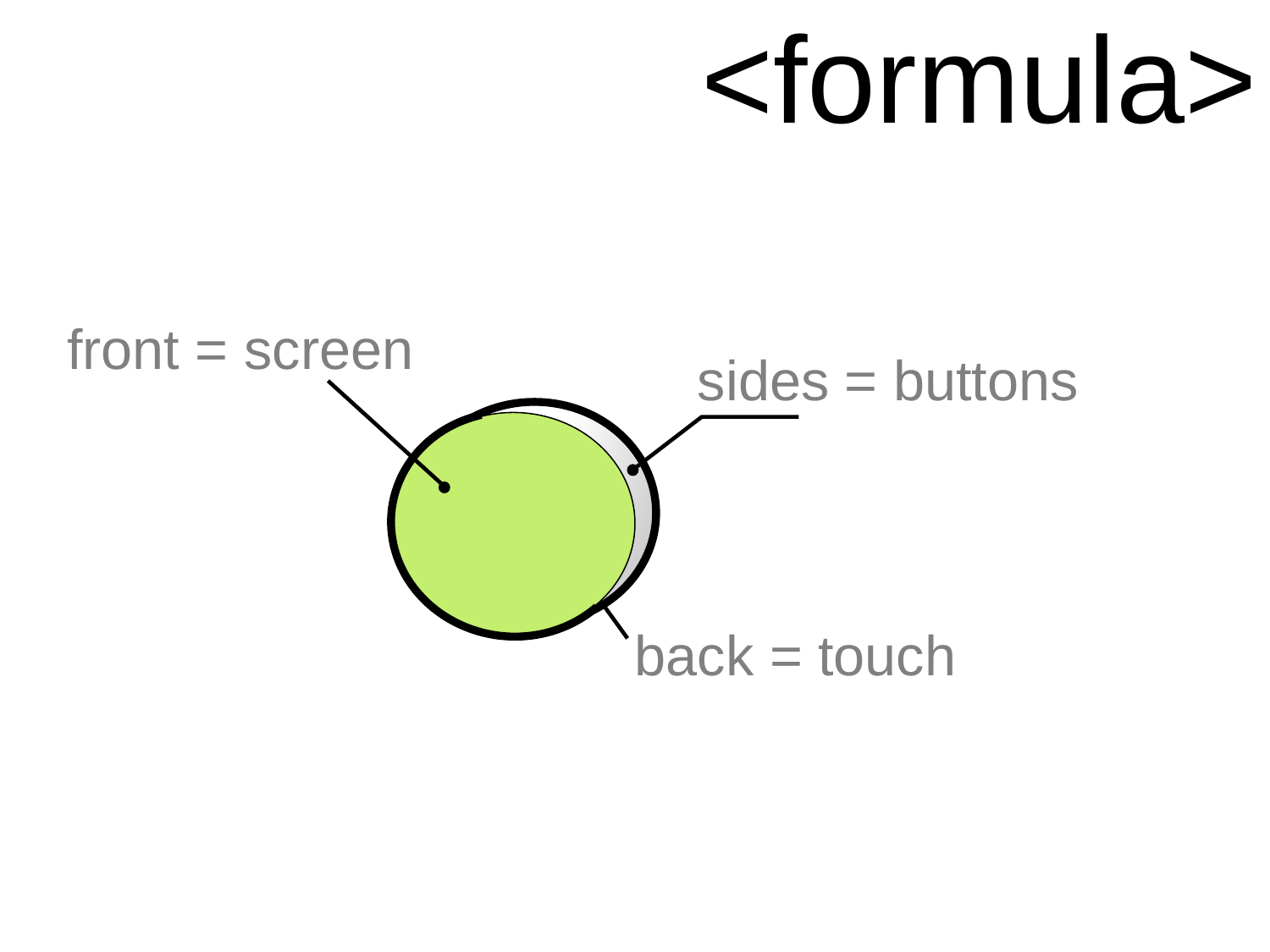

<formula>
front = screen
sides = buttons

back = touch